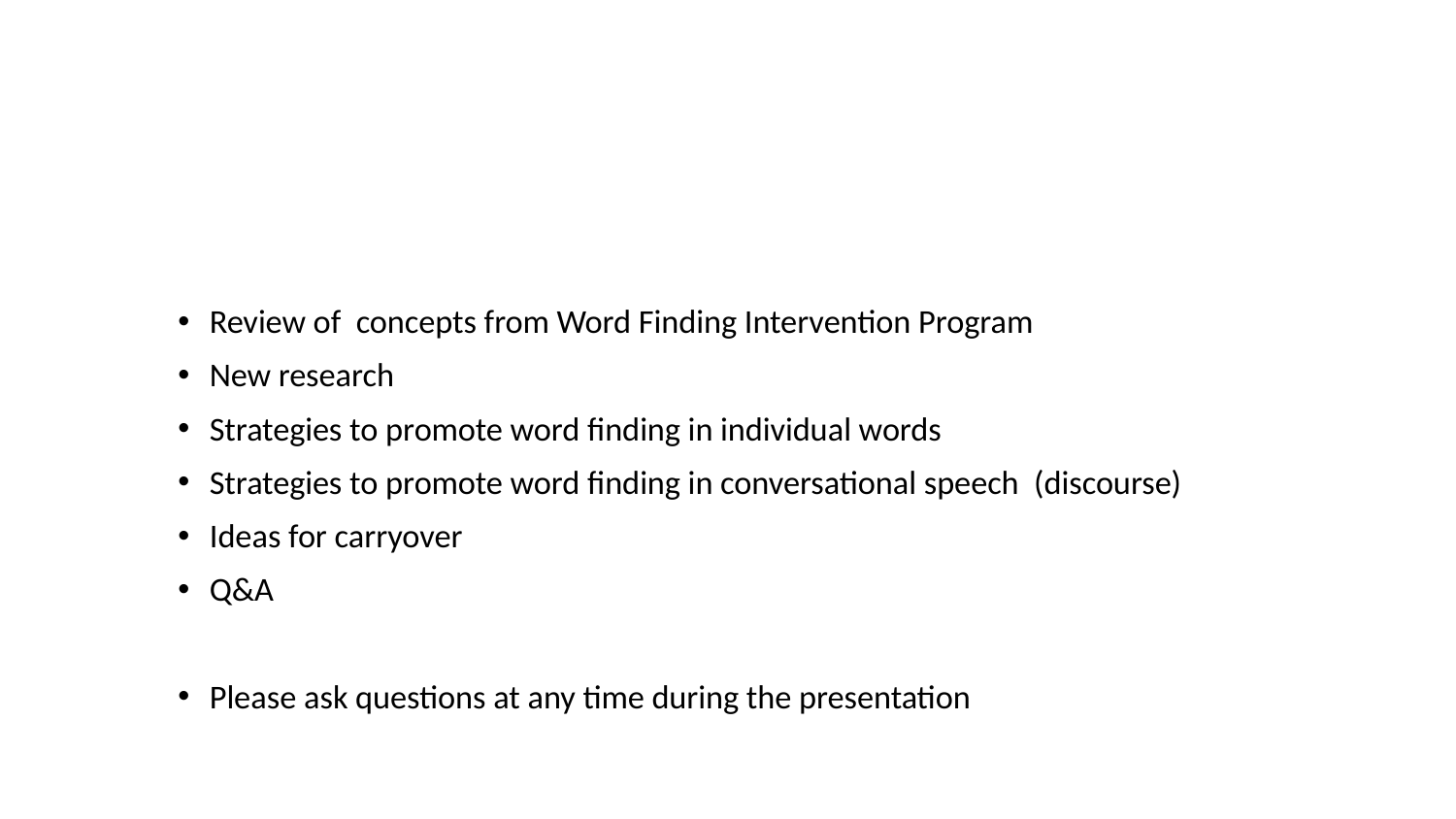

# AgenAgendada for thiAgendas evening
Review of  concepts from Word Finding Intervention Program
New research
Strategies to promote word finding in individual words
Strategies to promote word finding in conversational speech  (discourse)
Ideas for carryover
Q&A

Please ask questions at any time during the presentation